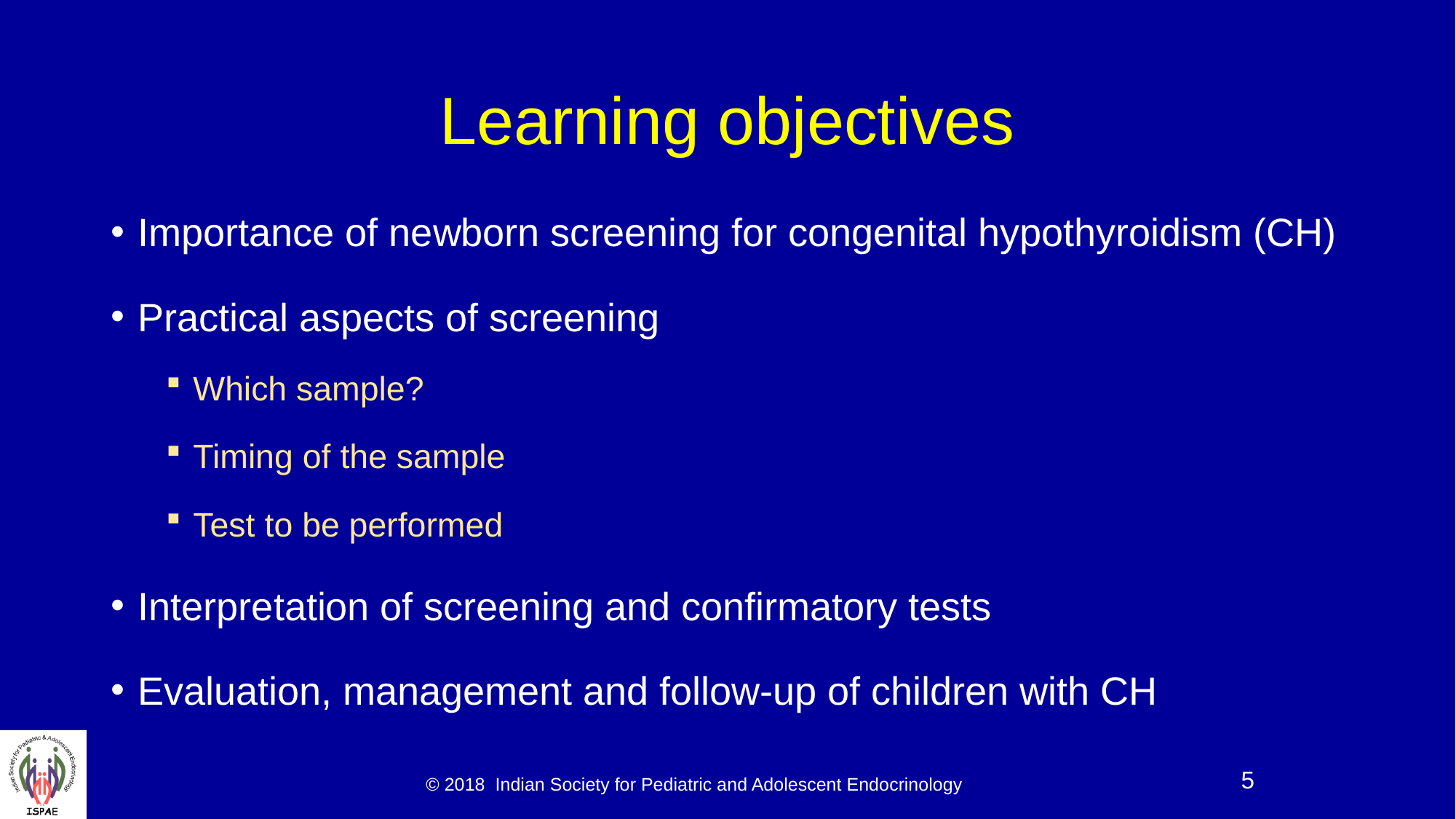

# Learning objectives
Importance of newborn screening for congenital hypothyroidism (CH)
Practical aspects of screening
Which sample?
Timing of the sample
Test to be performed
Interpretation of screening and confirmatory tests
Evaluation, management and follow-up of children with CH

© 2018  Indian Society for Pediatric and Adolescent Endocrinology
5